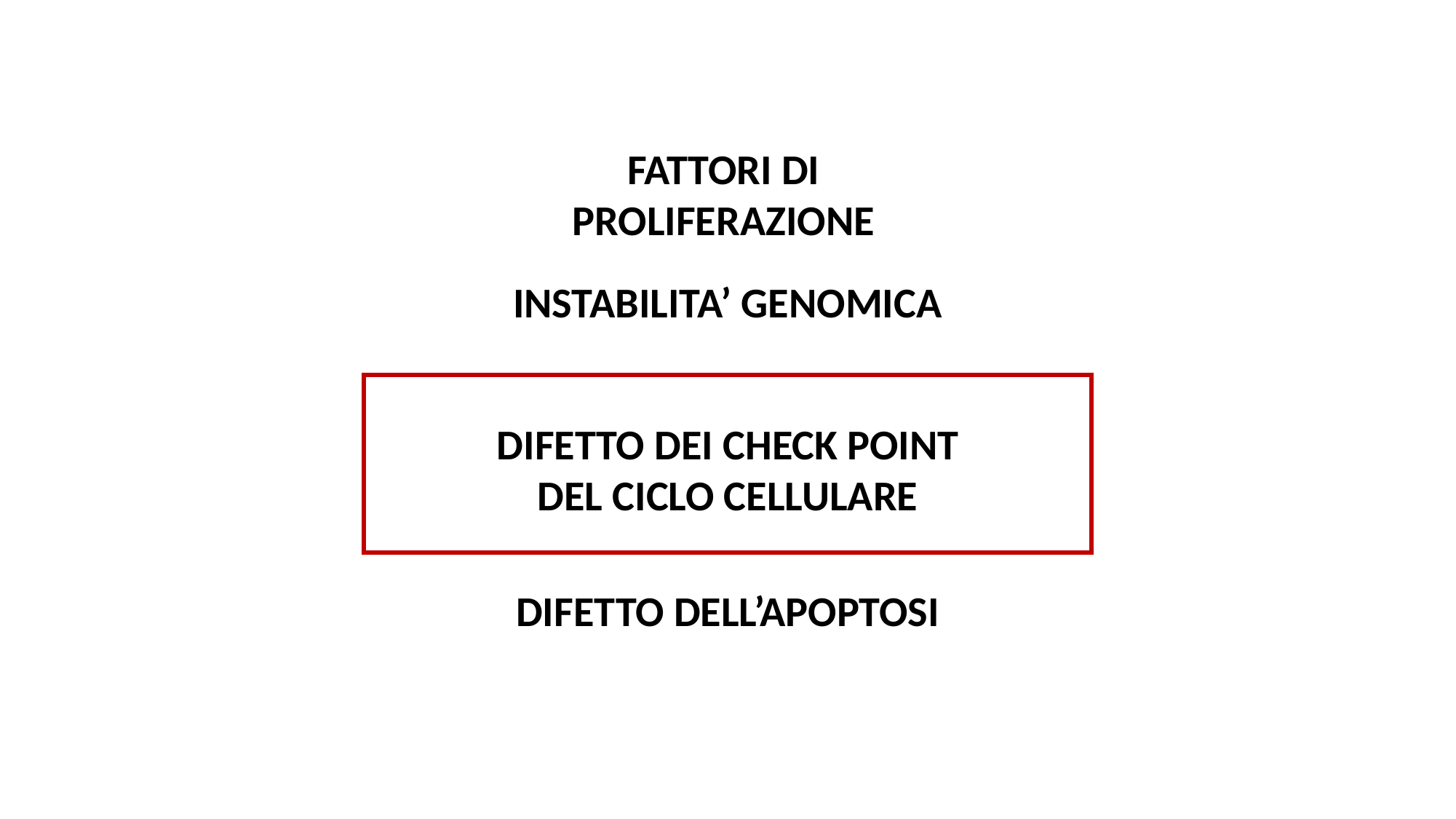

FATTORI DI PROLIFERAZIONE
INSTABILITA’ GENOMICA

DIFETTO DEI CHECK POINT DEL CICLO CELLULARE
DIFETTO DELL’APOPTOSI